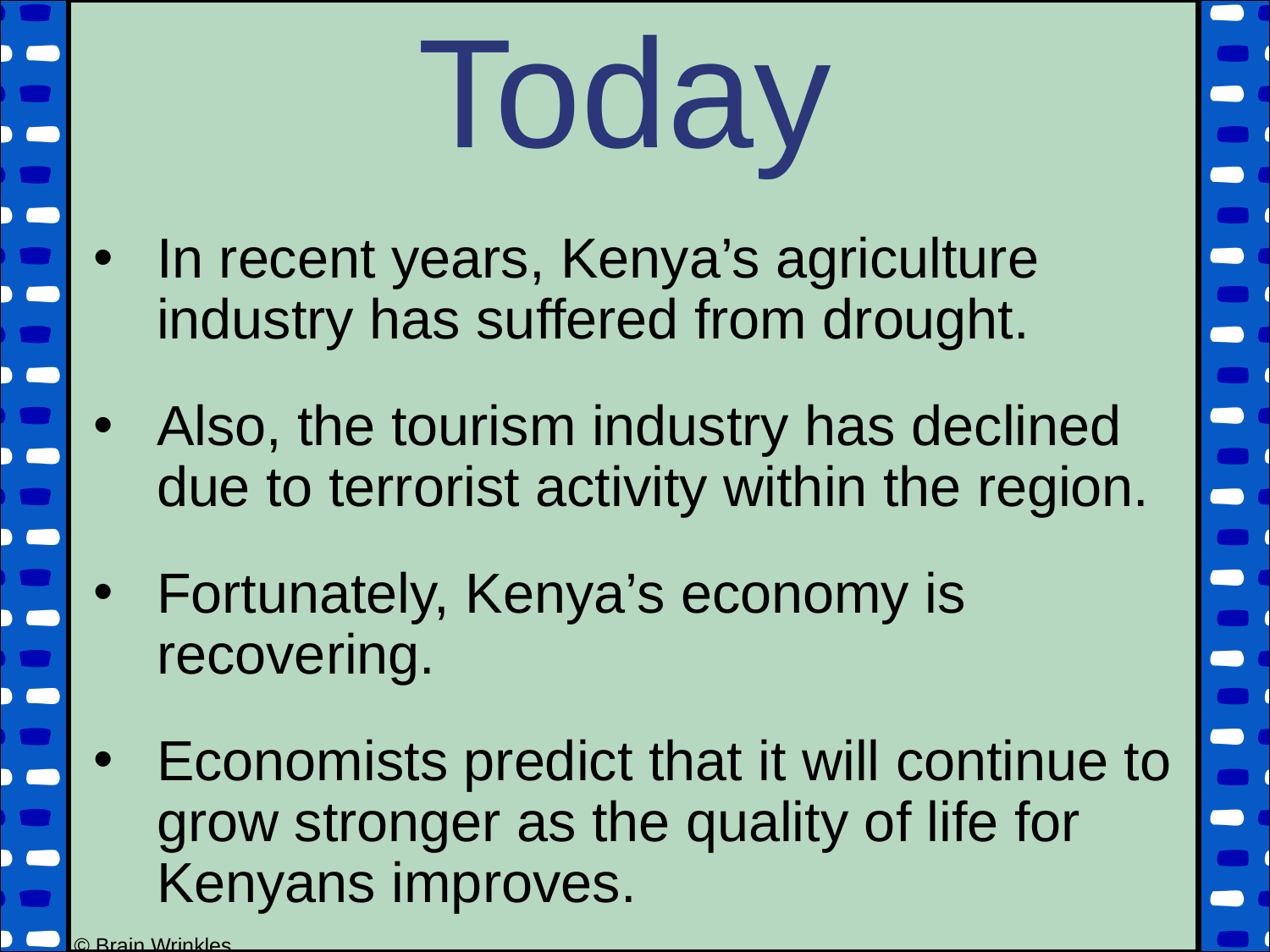

Today
In recent years, Kenya’s agriculture industry has suffered from drought.

Also, the tourism industry has declined due to terrorist activity within the region.

Fortunately, Kenya’s economy is recovering.

Economists predict that it will continue to grow stronger as the quality of life for Kenyans improves.

© Brain Wrinkles